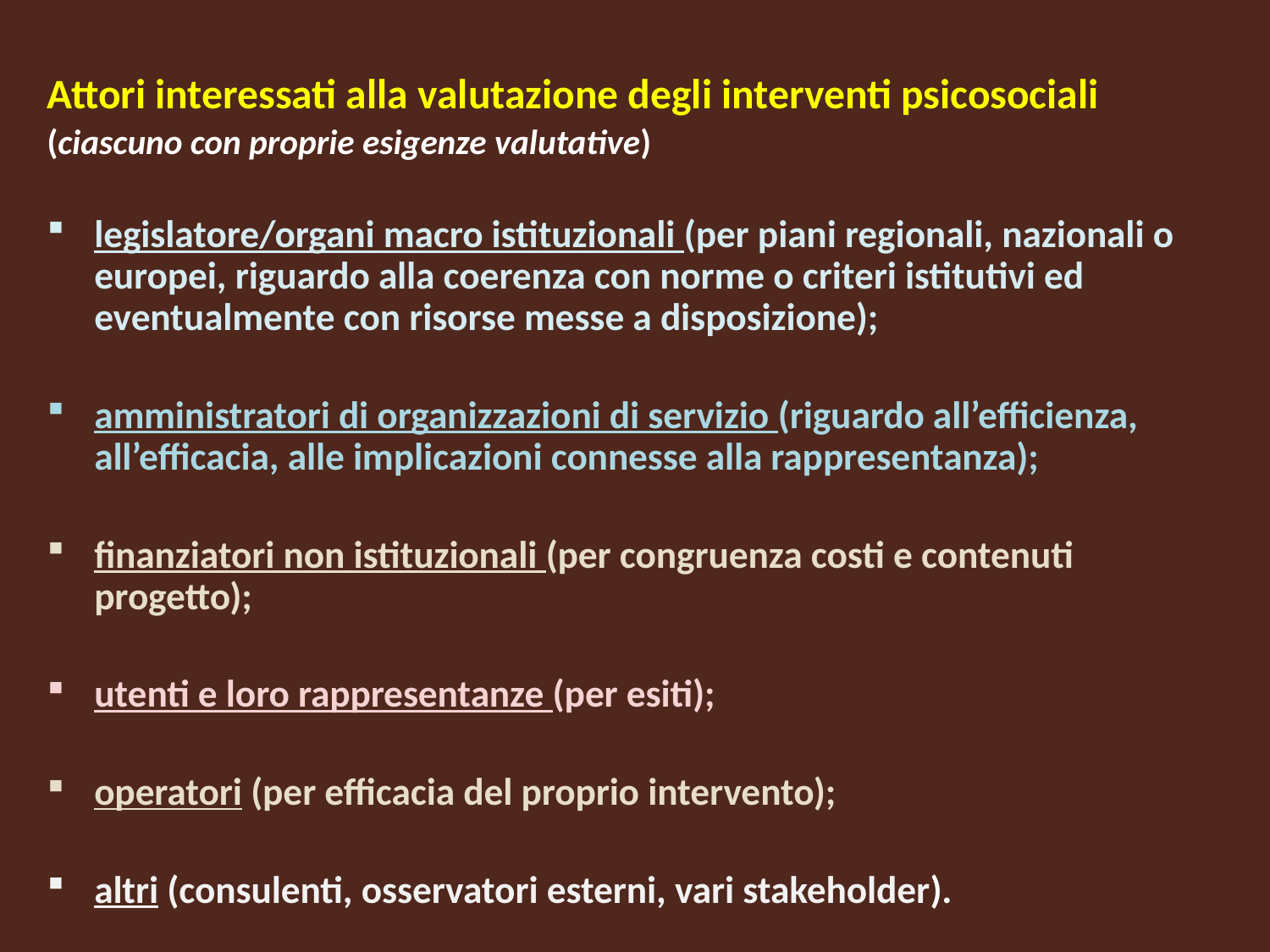

#
Attori interessati alla valutazione degli interventi psicosociali
(ciascuno con proprie esigenze valutative)

legislatore/organi macro istituzionali (per piani regionali, nazionali o europei, riguardo alla coerenza con norme o criteri istitutivi ed eventualmente con risorse messe a disposizione);

amministratori di organizzazioni di servizio (riguardo all’efficienza, all’efficacia, alle implicazioni connesse alla rappresentanza);

finanziatori non istituzionali (per congruenza costi e contenuti progetto);

utenti e loro rappresentanze (per esiti);

operatori (per efficacia del proprio intervento);

altri (consulenti, osservatori esterni, vari stakeholder).